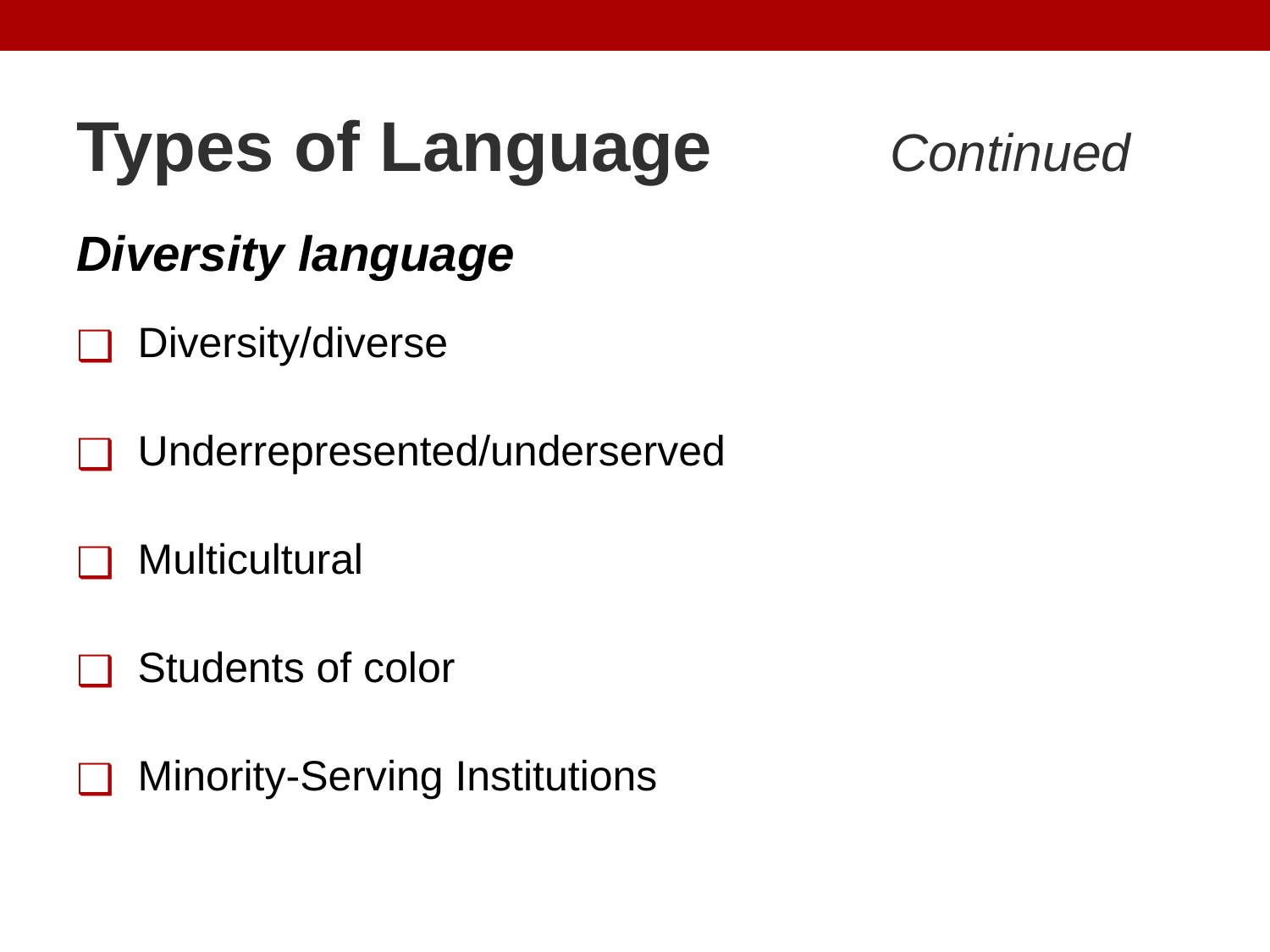

# Types of Language         Continued
Diversity language

  Diversity/diverse

  Underrepresented/underserved

  Multicultural

  Students of color

  Minority-Serving Institutions